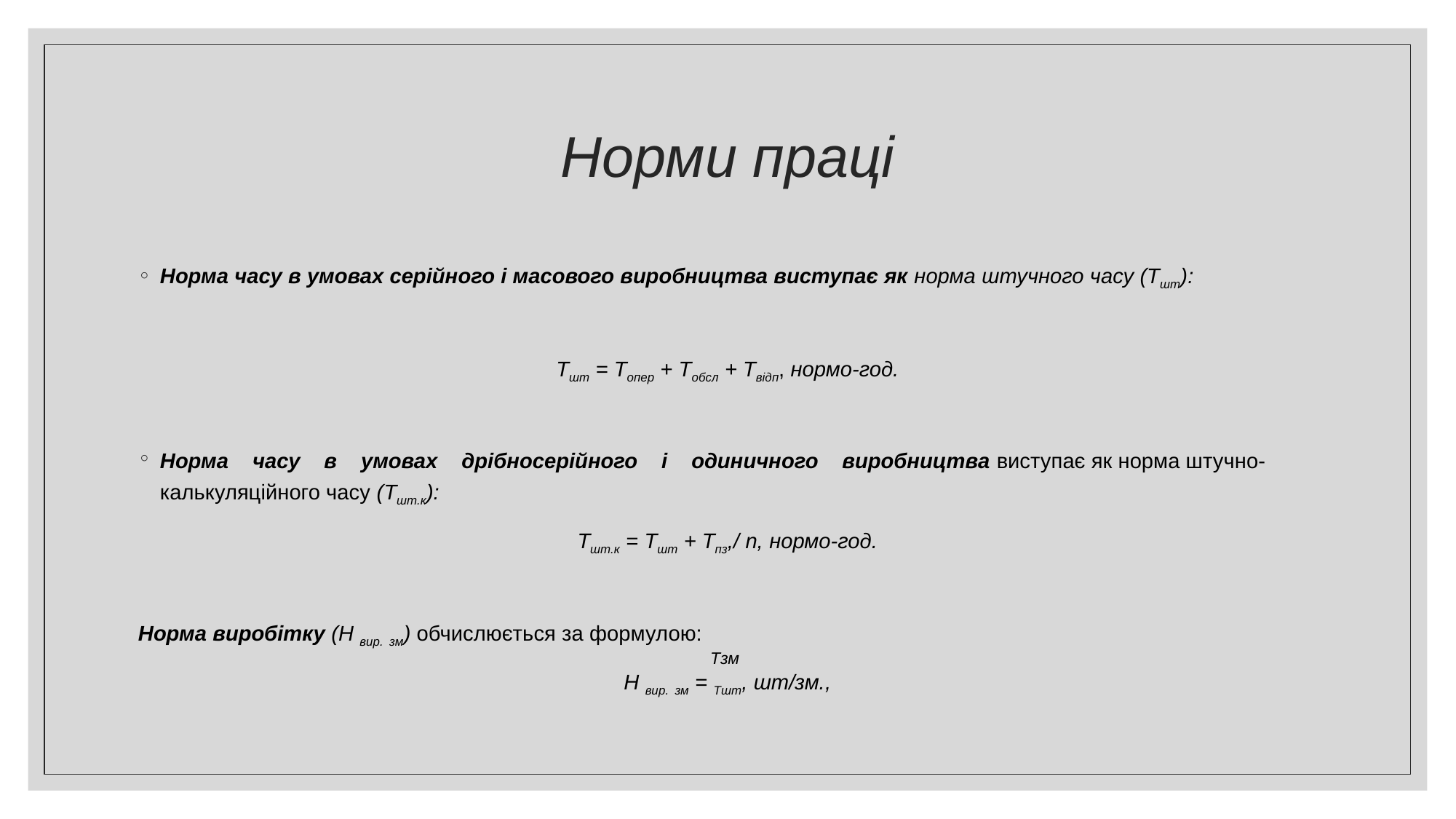

# Норми праці
Норма часу в умовах серійного і масового виробництва виступає як норма штучного часу (Тшт):

Тшт = Топер + Тобсл + Твідп, нормо-год.

Норма    часу    в    умовах    дрібносерійного    і    одиничного    виробництва виступає як норма штучно-калькуляційного часу (Тшт.к):
Тшт.к = Тшт + Тпз,/ n, нормо-год.

Норма виробітку (Н вир. зм) обчислюється за формулою:
Н вир. зм = Тшт, шт/зм.,

Tзм